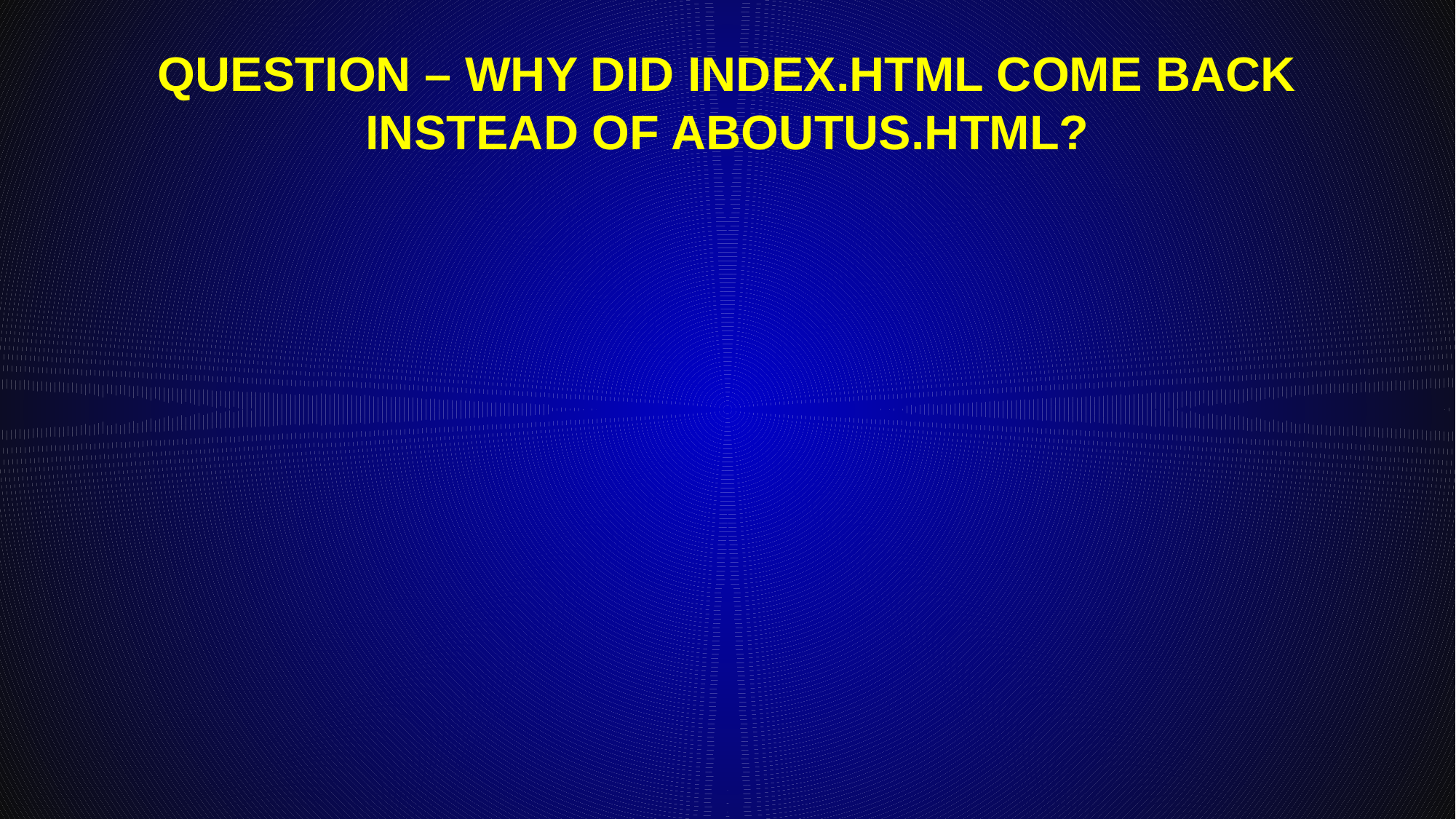

# Question – Why did index.html come back instead of aboutus.html?